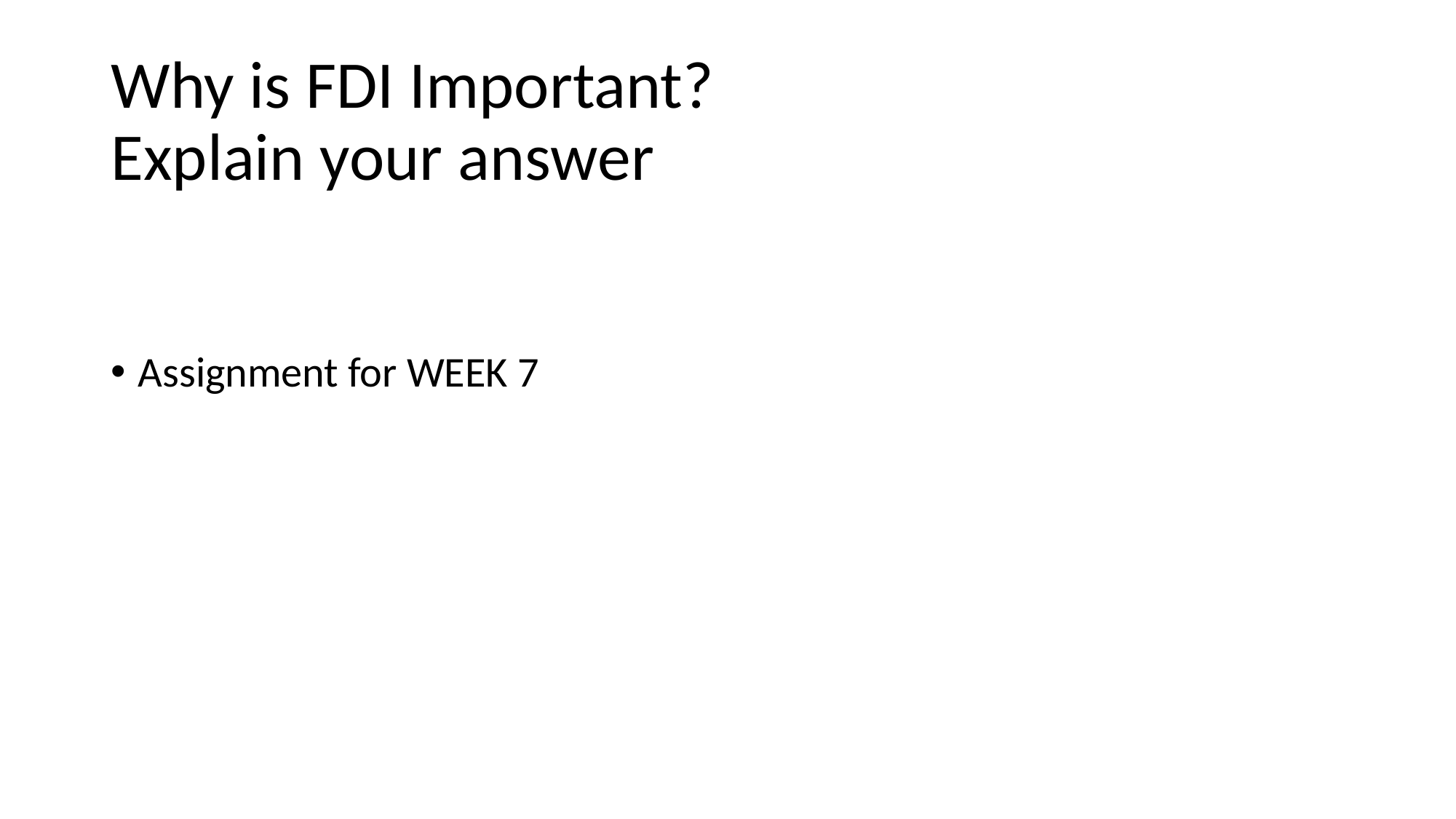

# Why is FDI Important? Explain your answer

Assignment for WEEK 7